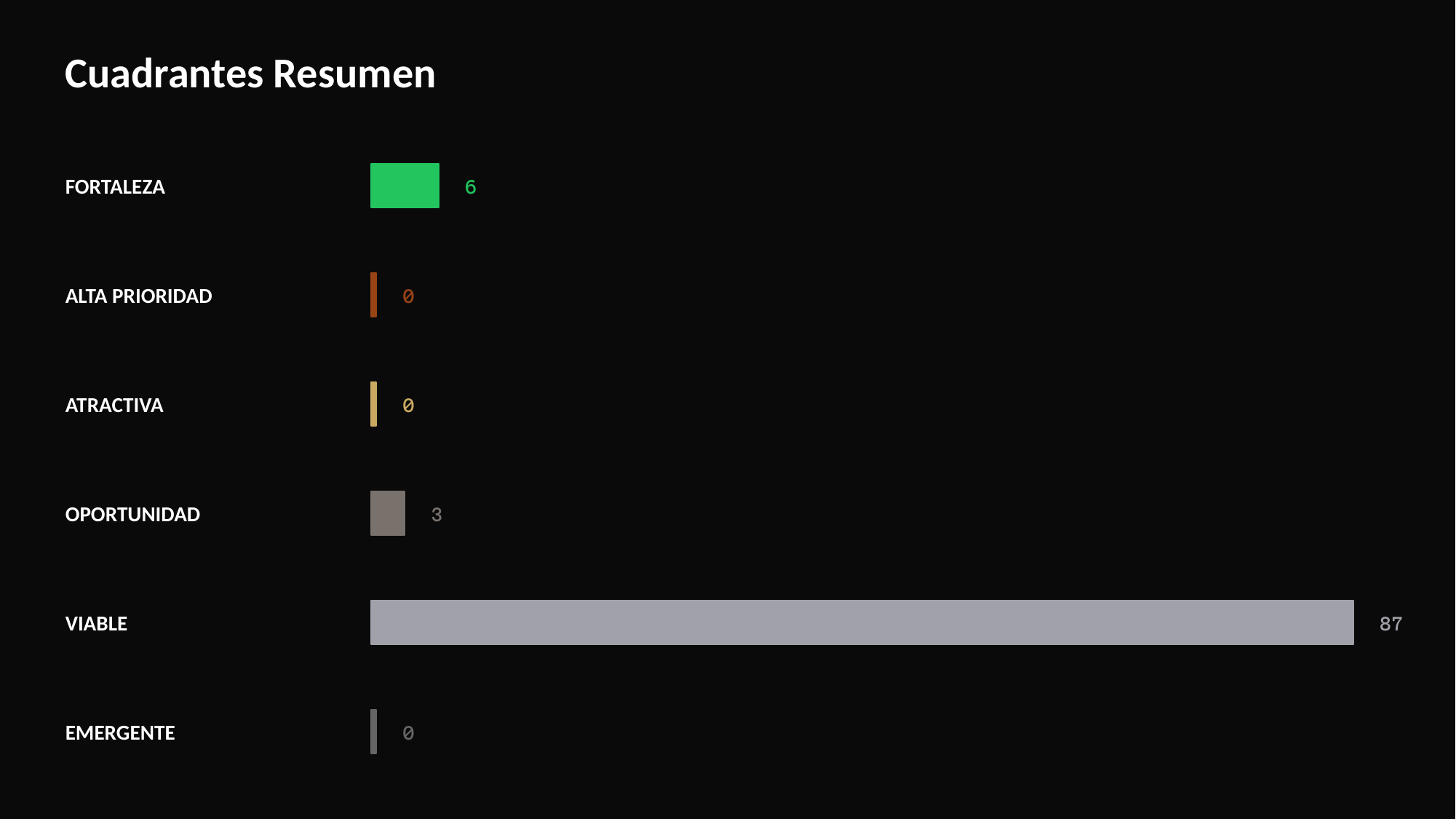

Cuadrantes Resumen
FORTALEZA
6

ALTA PRIORIDAD
0

ATRACTIVA
0

OPORTUNIDAD
3

VIABLE
87

EMERGENTE
0